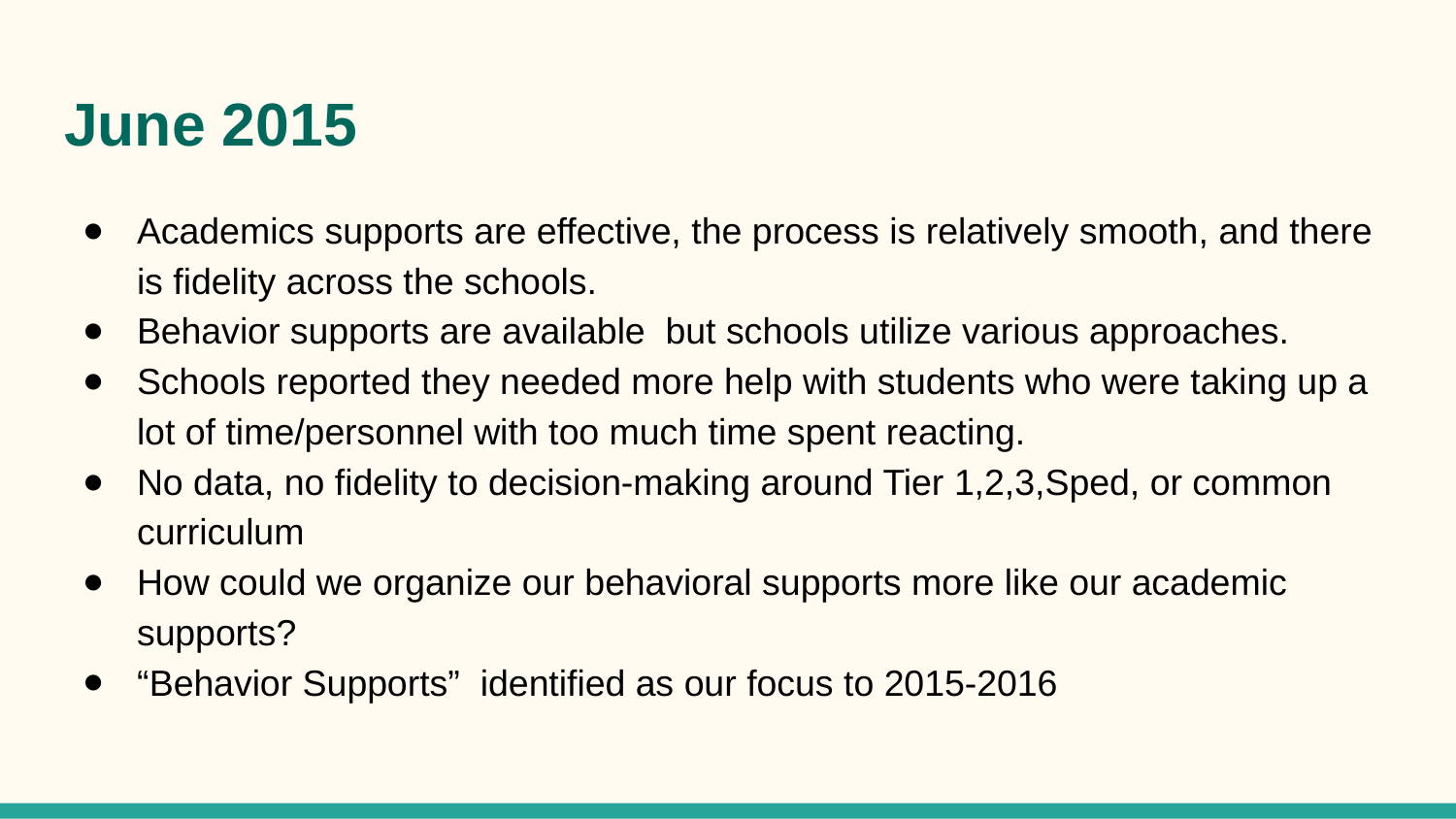

# June 2015
Academics supports are effective, the process is relatively smooth, and there is fidelity across the schools.
Behavior supports are available  but schools utilize various approaches.
Schools reported they needed more help with students who were taking up a lot of time/personnel with too much time spent reacting.
No data, no fidelity to decision-making around Tier 1,2,3,Sped, or common curriculum
How could we organize our behavioral supports more like our academic supports?
“Behavior Supports”  identified as our focus to 2015-2016